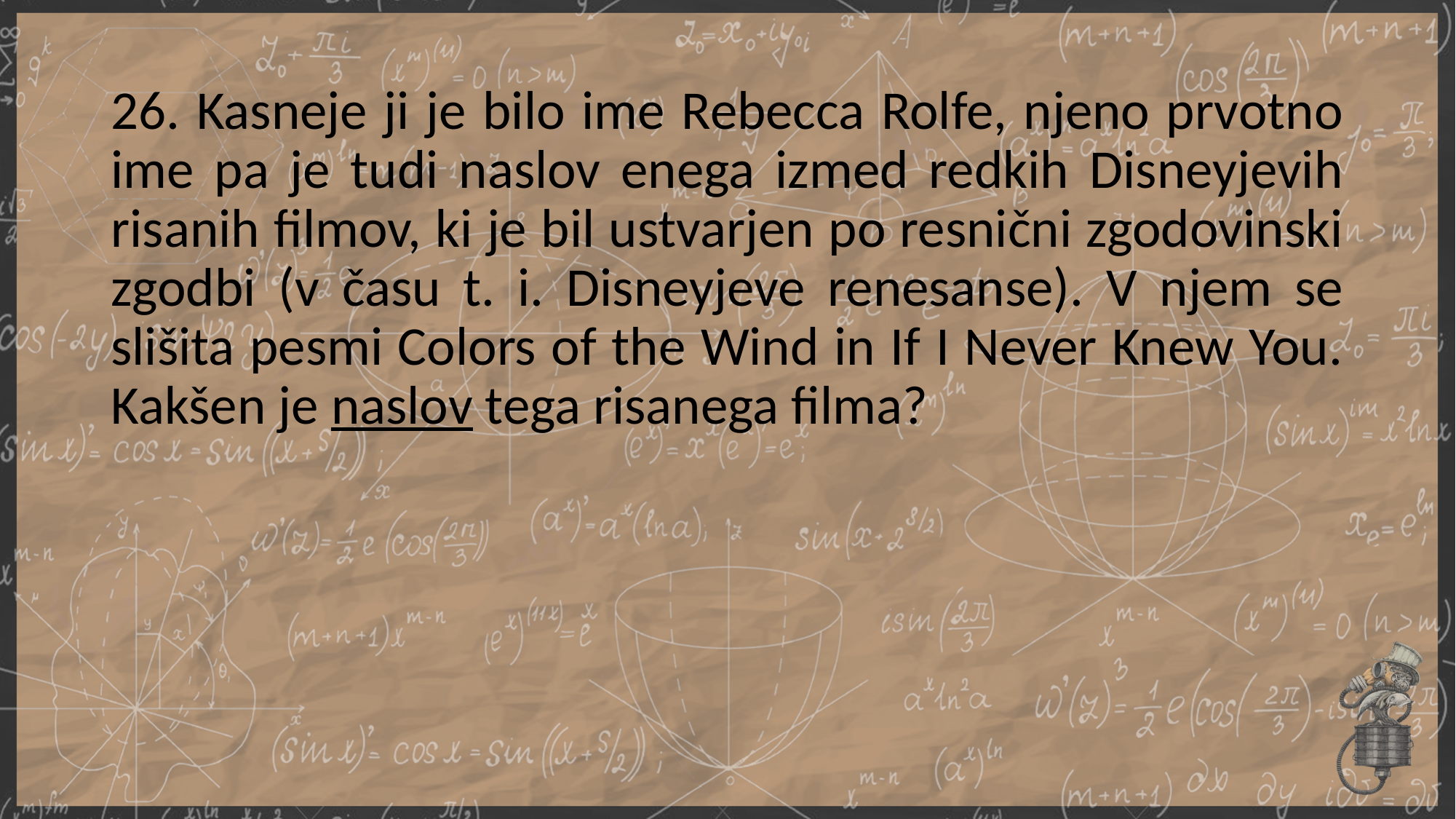

# 26. Kasneje ji je bilo ime Rebecca Rolfe, njeno prvotno ime pa je tudi naslov enega izmed redkih Disneyjevih risanih filmov, ki je bil ustvarjen po resnični zgodovinski zgodbi (v času t. i. Disneyjeve renesanse). V njem se slišita pesmi Colors of the Wind in If I Never Knew You. Kakšen je naslov tega risanega filma?